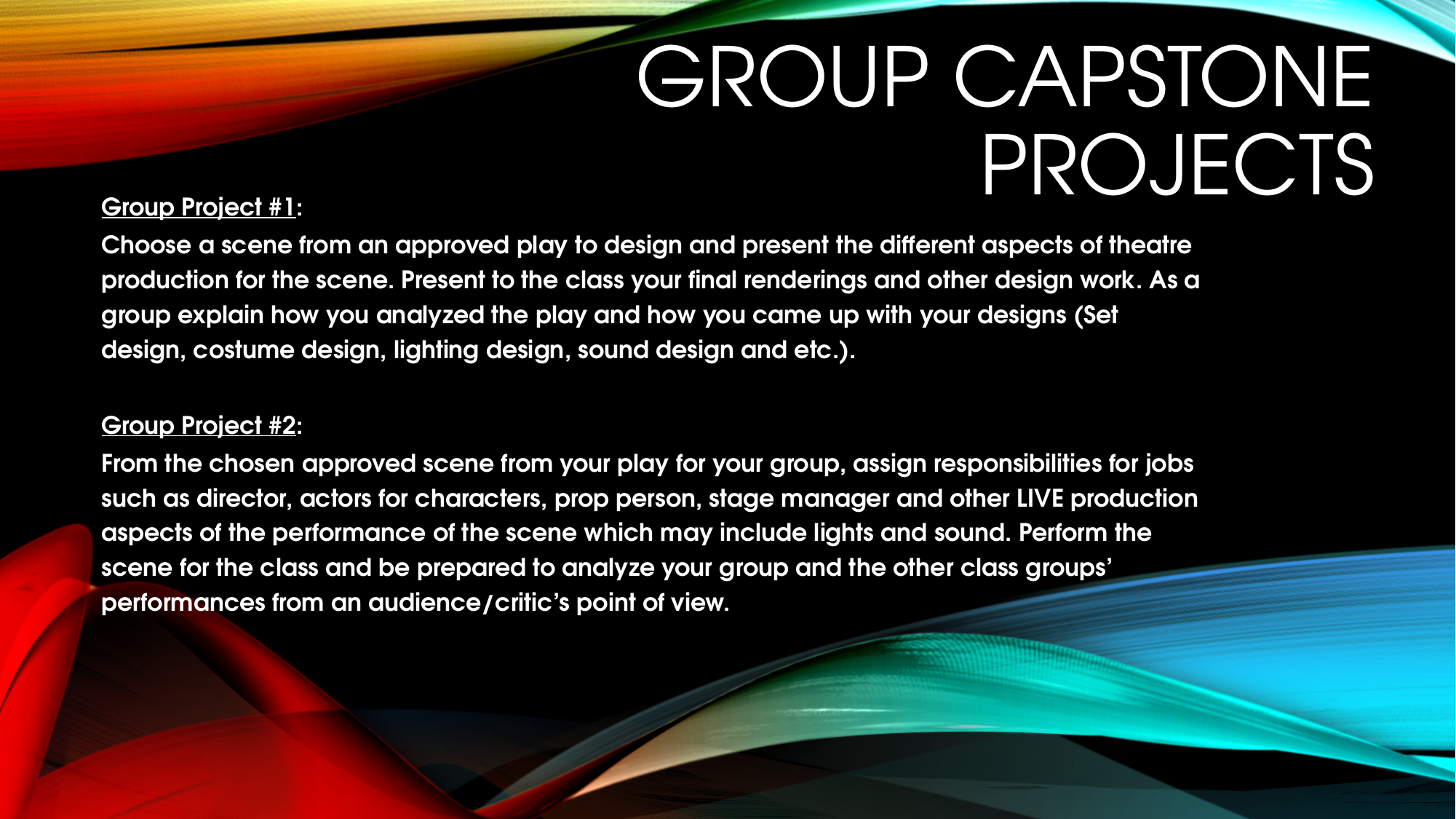

# Group capstone projects
Group Project #1:
Choose a scene from an approved play to design and present the different aspects of theatre production for the scene. Present to the class your final renderings and other design work. As a group explain how you analyzed the play and how you came up with your designs (Set design, costume design, lighting design, sound design and etc.).

Group Project #2:
From the chosen approved scene from your play for your group, assign responsibilities for jobs such as director, actors for characters, prop person, stage manager and other LIVE production aspects of the performance of the scene which may include lights and sound. Perform the scene for the class and be prepared to analyze your group and the other class groups’ performances from an audience/critic’s point of view.